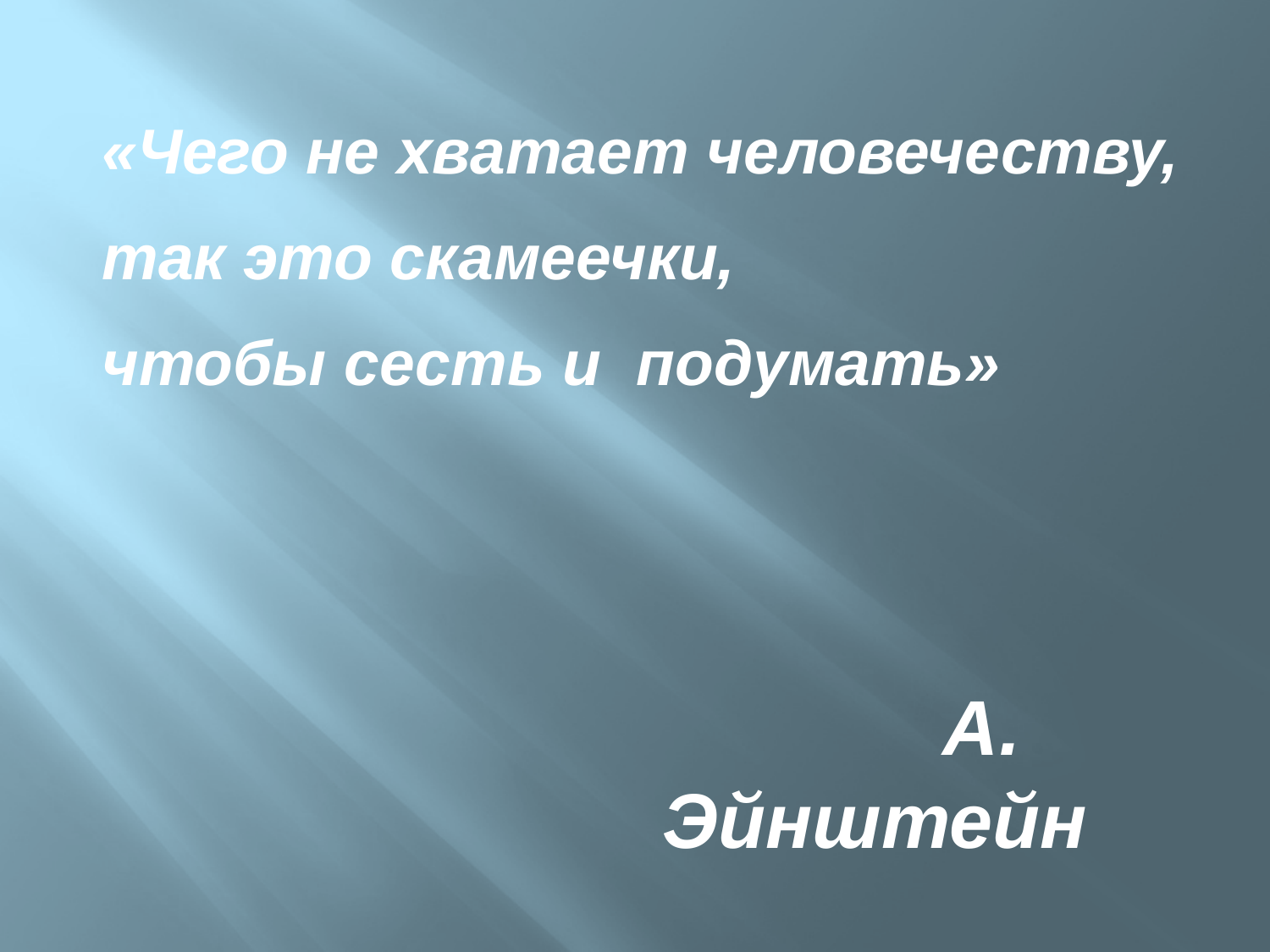

«Чего не хватает человечеству,
                                                             так это скамеечки,
                                                            чтобы сесть и  подумать»
                                                                                           А. Эйнштейн